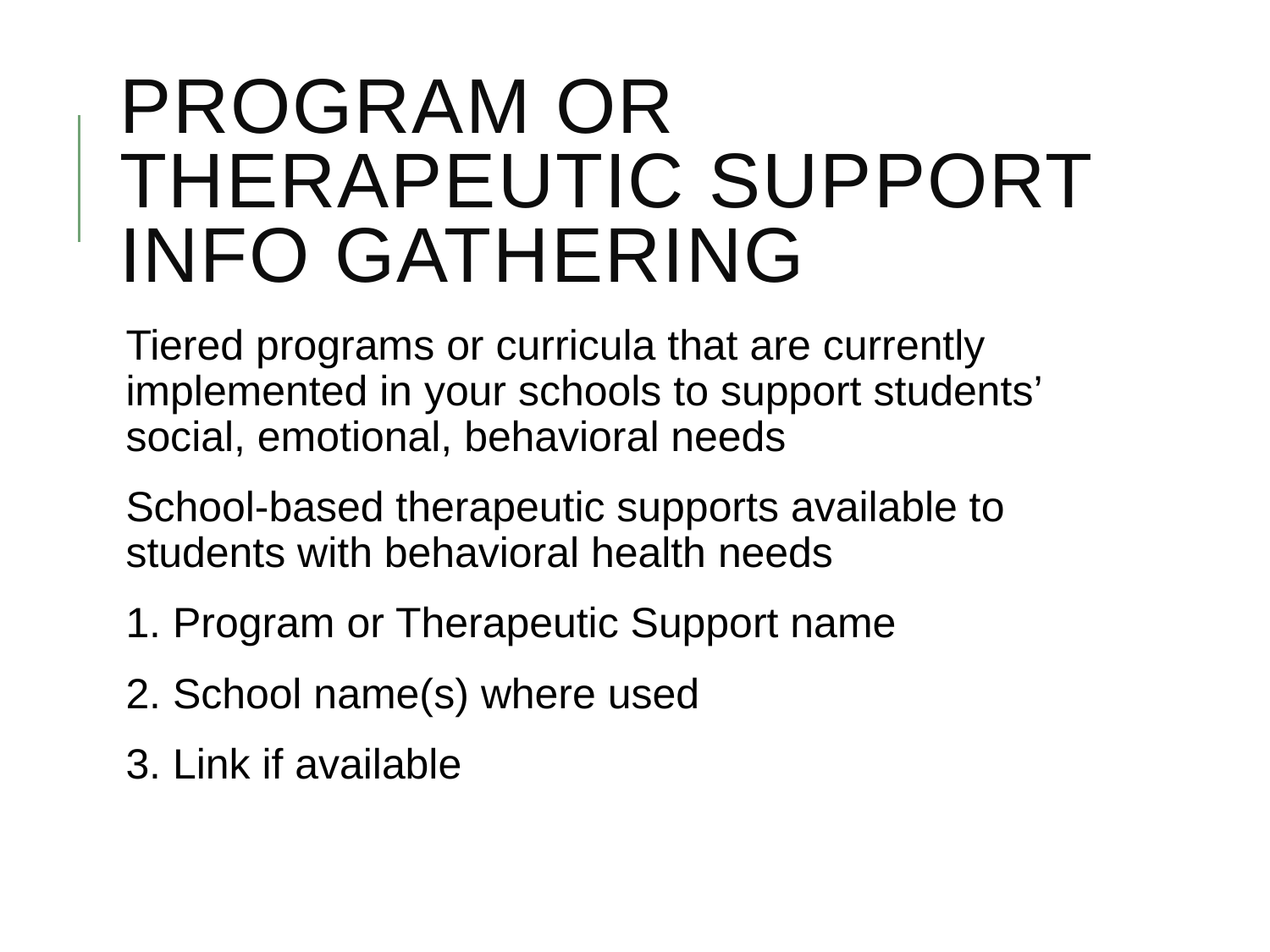

# Program or Therapeutic Support Info Gathering
Tiered programs or curricula that are currently implemented in your schools to support students’ social, emotional, behavioral needs
School-based therapeutic supports available to students with behavioral health needs
1. Program or Therapeutic Support name
2. School name(s) where used
3. Link if available